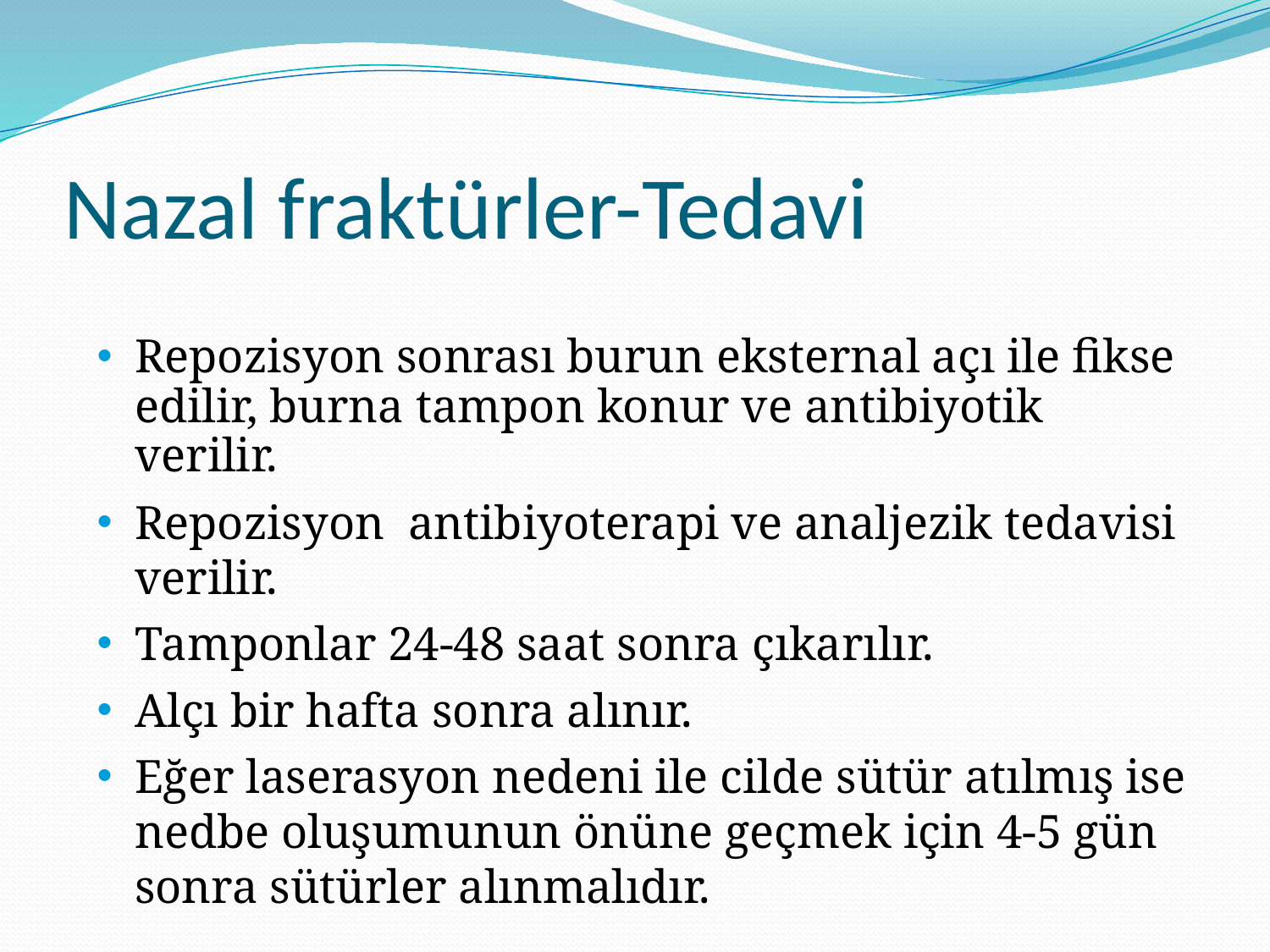

Nazal fraktürler-Tedavi
Repozisyon sonrası burun eksternal açı ile fikse edilir, burna tampon konur ve antibiyotik verilir.
Repozisyon  antibiyoterapi ve analjezik tedavisi verilir.
Tamponlar 24-48 saat sonra çıkarılır.
Alçı bir hafta sonra alınır.
Eğer laserasyon nedeni ile cilde sütür atılmış ise nedbe oluşumunun önüne geçmek için 4-5 gün sonra sütürler alınmalıdır.